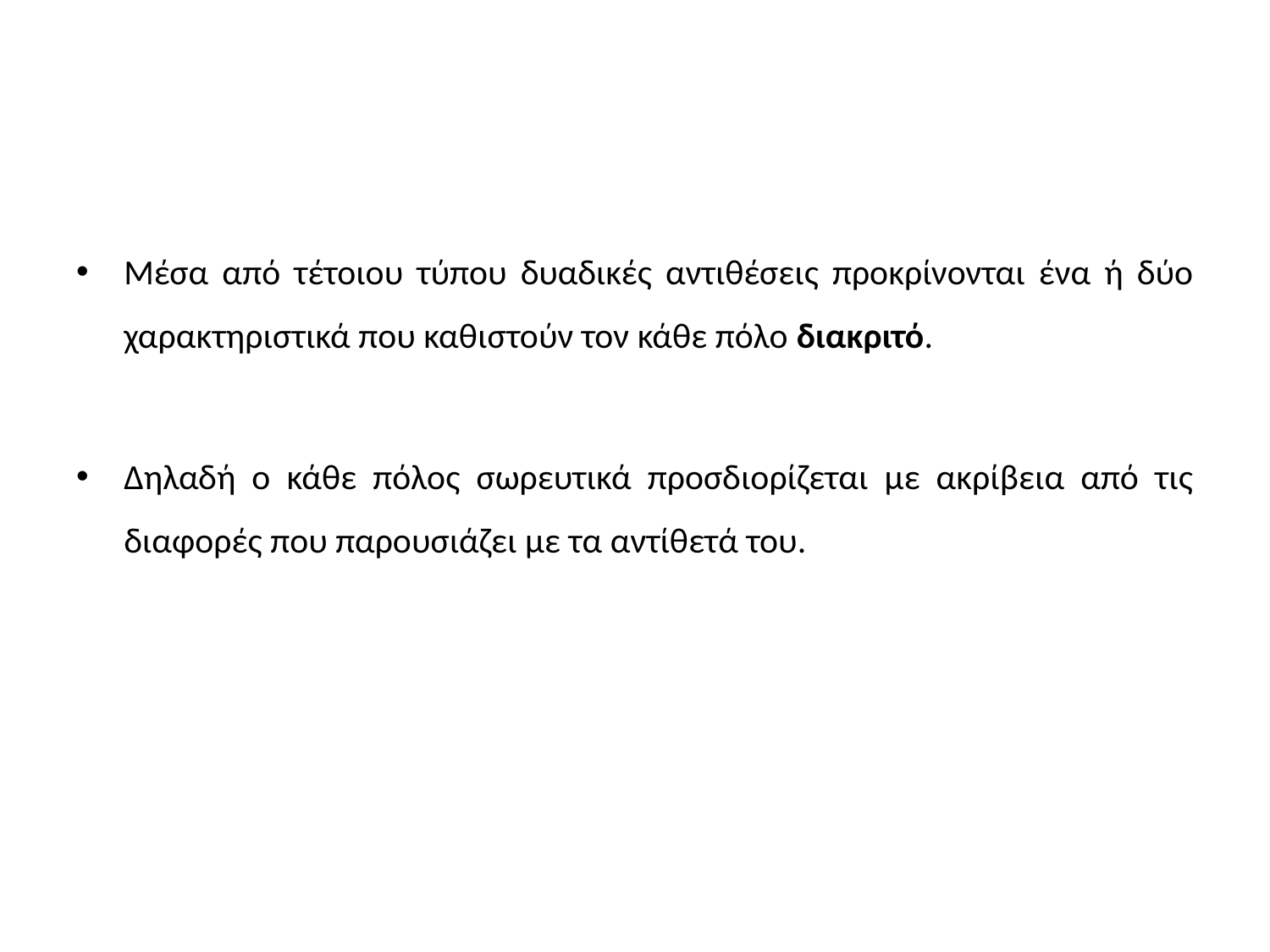

#
Μέσα από τέτοιου τύπου δυαδικές αντιθέσεις προκρίνονται ένα ή δύο χαρακτηριστικά που καθιστούν τον κάθε πόλο διακριτό.

Δηλαδή ο κάθε πόλος σωρευτικά προσδιορίζεται με ακρίβεια από τις διαφορές που παρουσιάζει με τα αντίθετά του.